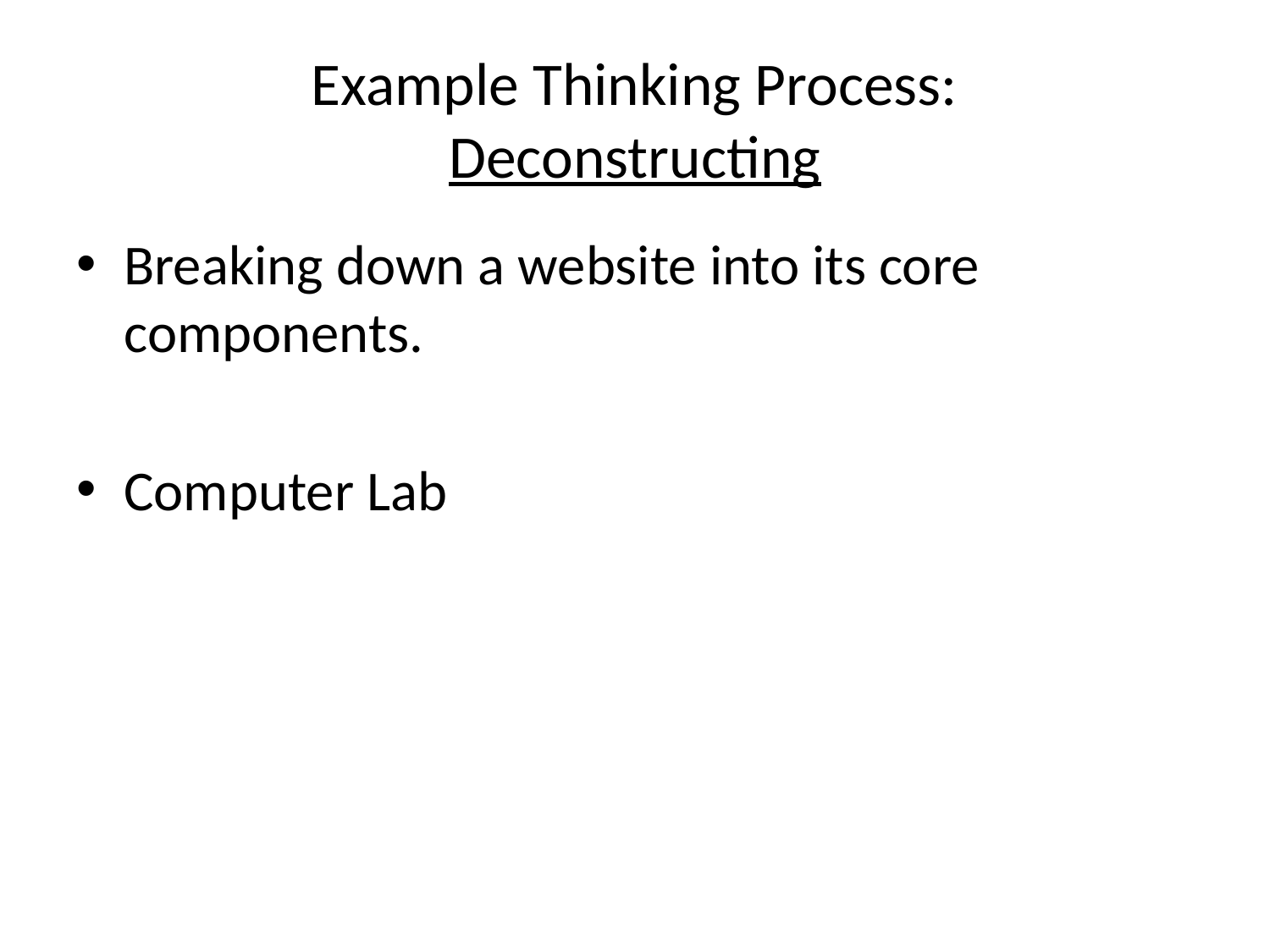

# Example Thinking Process: Deconstructing
Breaking down a website into its core components.

Computer Lab